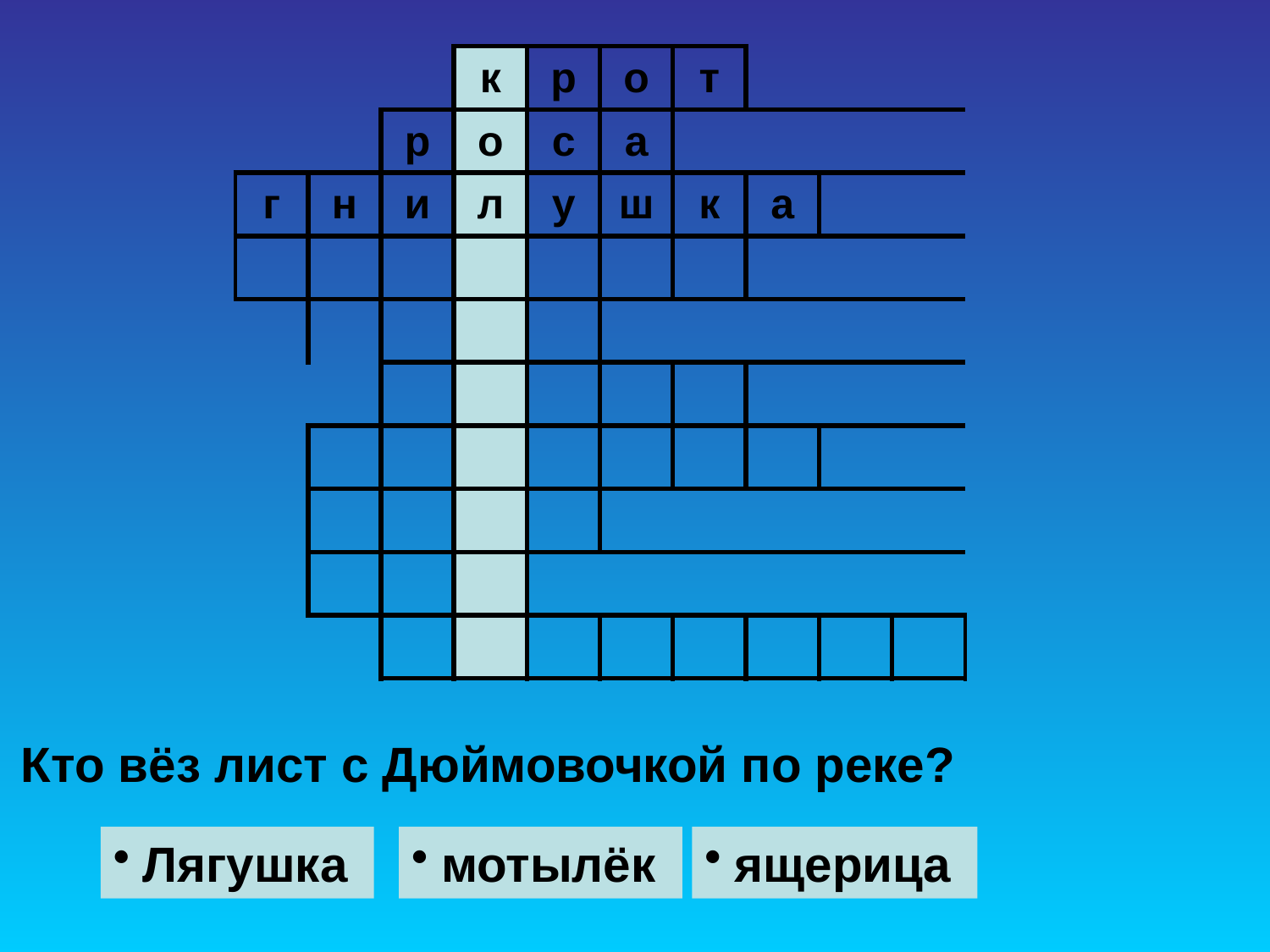

|  |  |  | к | р | о | т |  |  |  |
| --- | --- | --- | --- | --- | --- | --- | --- | --- | --- |
|  |  | р | о | с | а |  |  |  |  |
| г | н | и | л | у | ш | к | а |  |  |
|  |  |  |  |  |  |  |  |  |  |
|  |  |  |  |  |  |  |  |  |  |
|  |  |  |  |  |  |  |  |  |  |
|  |  |  |  |  |  |  |  |  |  |
|  |  |  |  |  |  |  |  |  |  |
|  |  |  |  |  |  |  |  |  |  |
|  |  |  |  |  |  |  |  |  |  |
Кто вёз лист с Дюймовочкой по реке?
Лягушка
мотылёк
ящерица